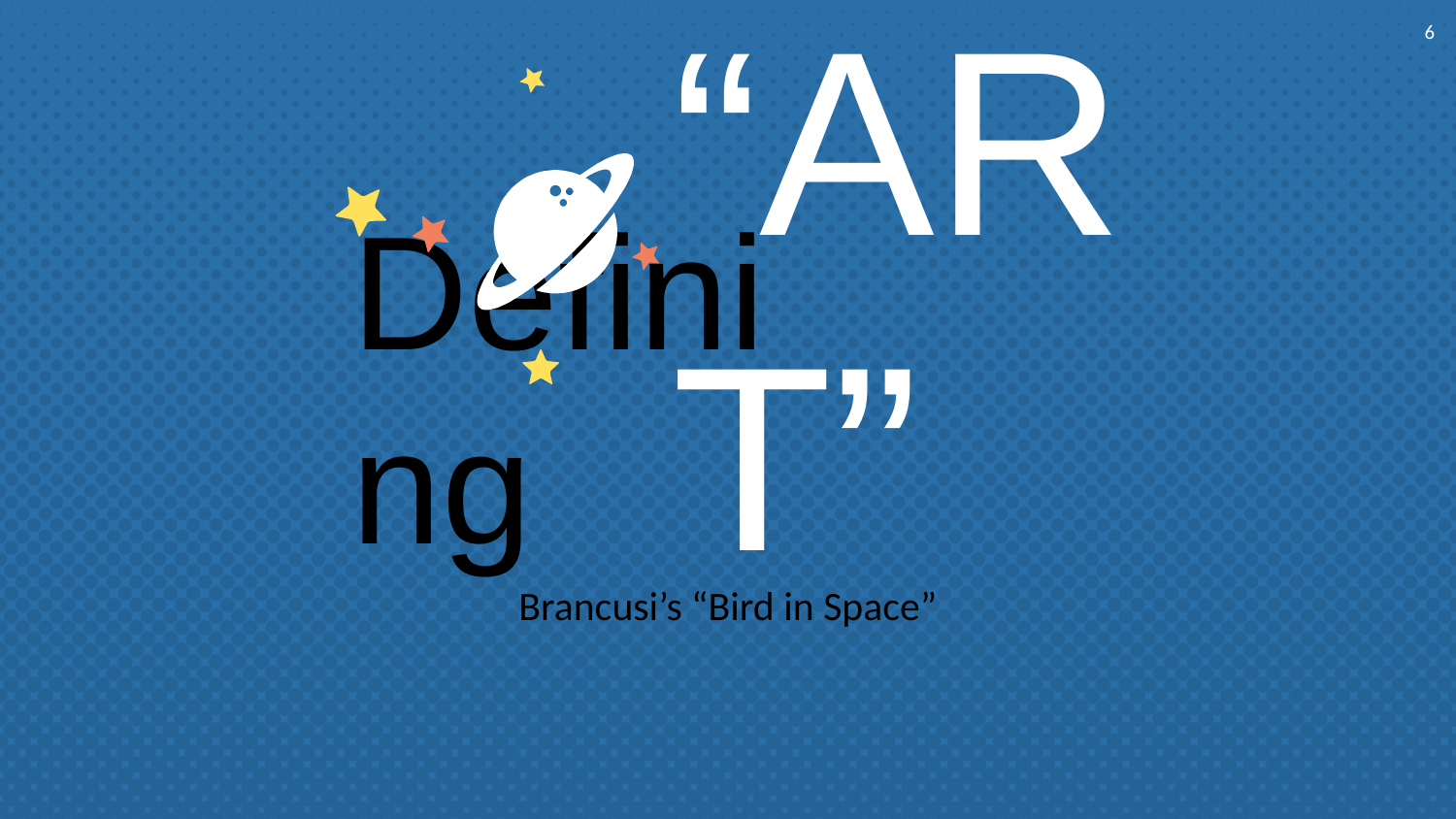

6

“ART”
Defining

Brancusi’s “Bird in Space”